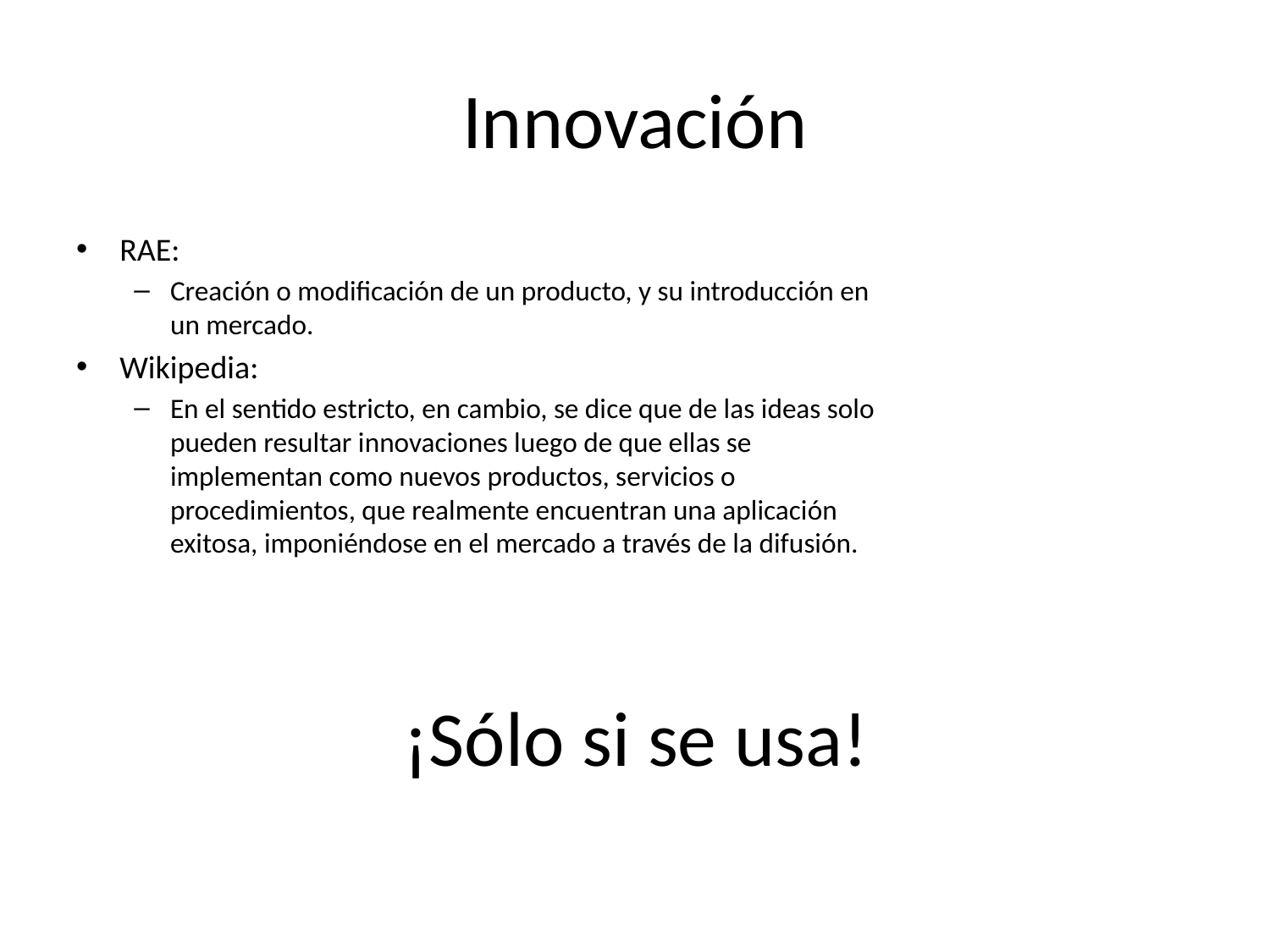

# Innovación
RAE:
Creación o modificación de un producto, y su introducción en un mercado.
Wikipedia:
En el sentido estricto, en cambio, se dice que de las ideas solo pueden resultar innovaciones luego de que ellas se implementan como nuevos productos, servicios o procedimientos, que realmente encuentran una aplicación exitosa, imponiéndose en el mercado a través de la difusión.

¡Sólo si se usa!